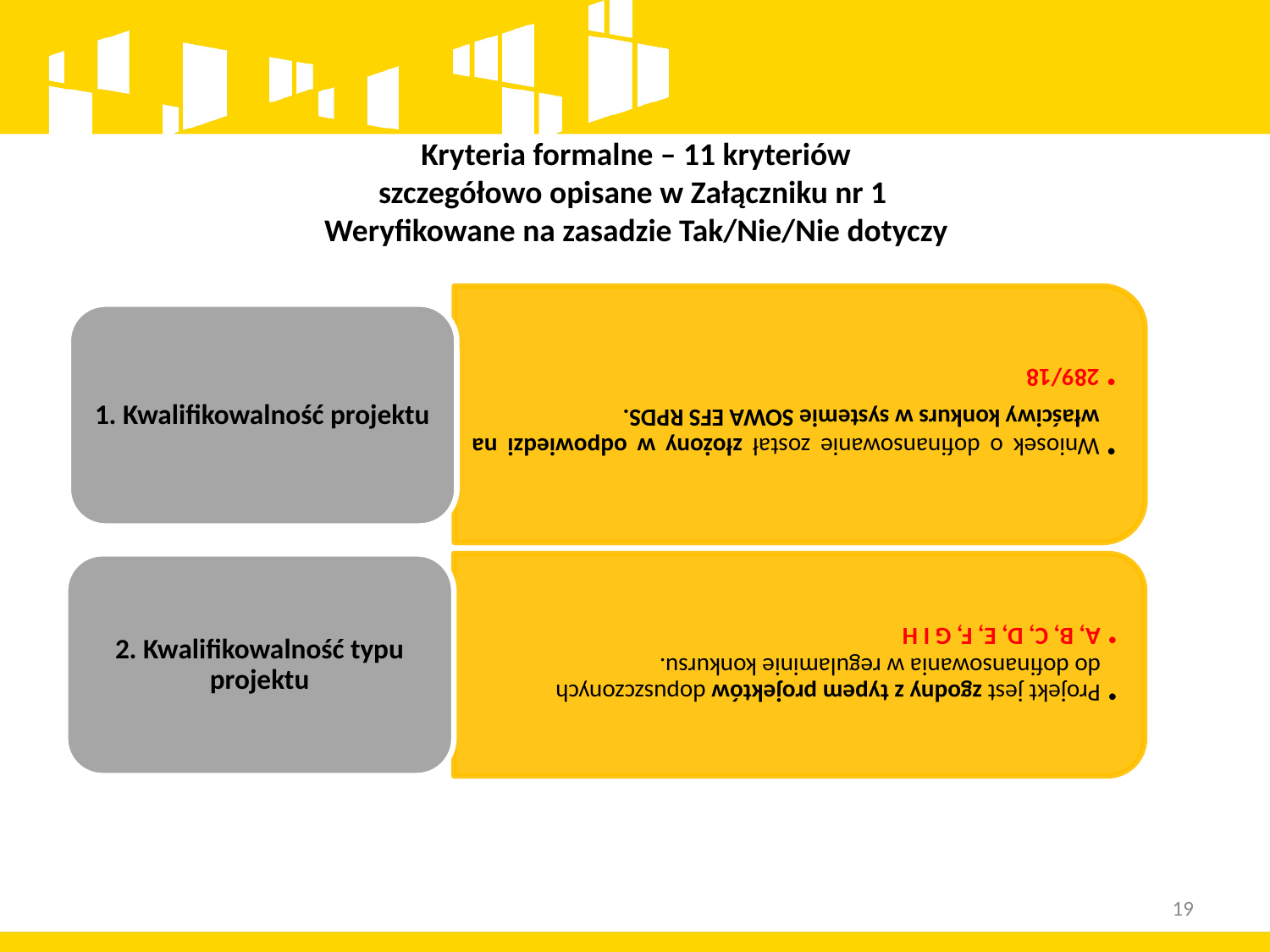

# Kryteria formalne – 11 kryteriów szczegółowo opisane w Załączniku nr 1 Weryfikowane na zasadzie Tak/Nie/Nie dotyczy
Wniosek o dofinansowanie został złożony w odpowiedzi na właściwy konkurs w systemie SOWA EFS RPDS.
289/18
1. Kwalifikowalność projektu
Projekt jest zgodny z typem projektów dopuszczonych
do dofinansowania w regulaminie konkursu.
A, B, C, D, E, F, G I H
2. Kwalifikowalność typu projektu
19